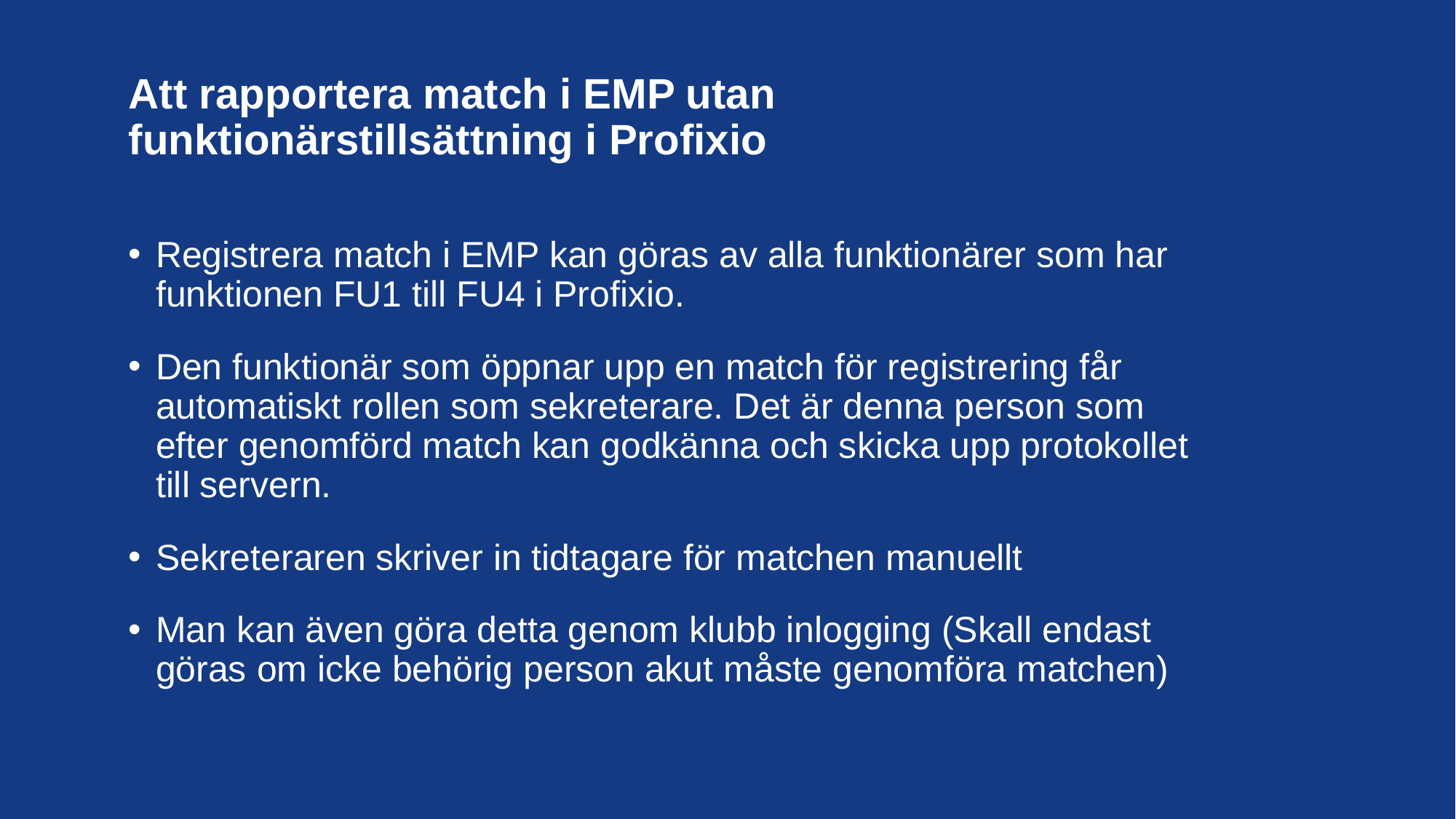

Att rapportera match i EMP utan funktionärstillsättning i Profixio

Registrera match i EMP kan göras av alla funktionärer som har funktionen FU1 till FU4 i Profixio.
Den funktionär som öppnar upp en match för registrering får automatiskt rollen som sekreterare. Det är denna person som efter genomförd match kan godkänna och skicka upp protokollet till servern.
Sekreteraren skriver in tidtagare för matchen manuellt
Man kan även göra detta genom klubb inlogging (Skall endast göras om icke behörig person akut måste genomföra matchen)